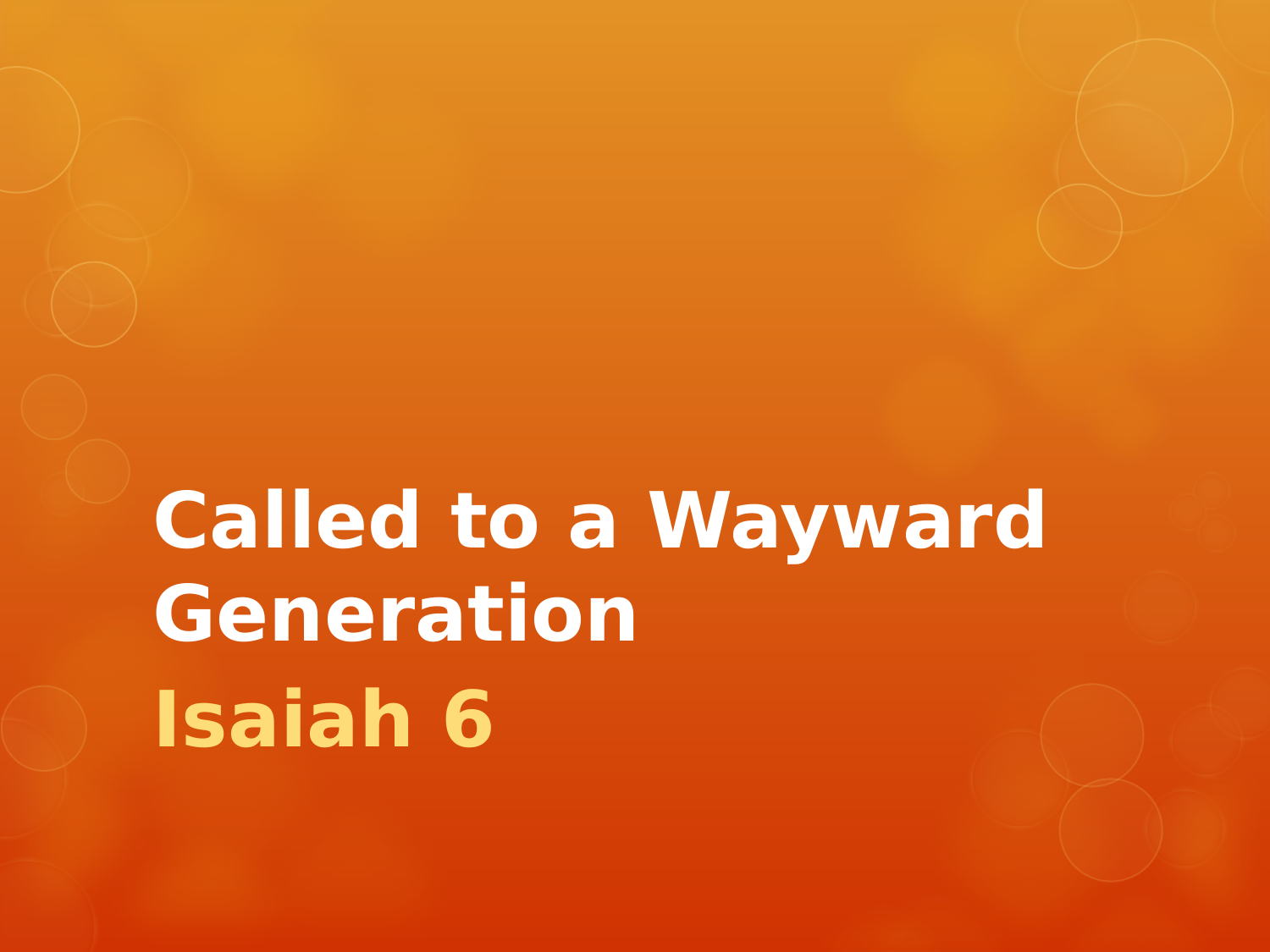

# Called to a Wayward Generation
Isaiah 6